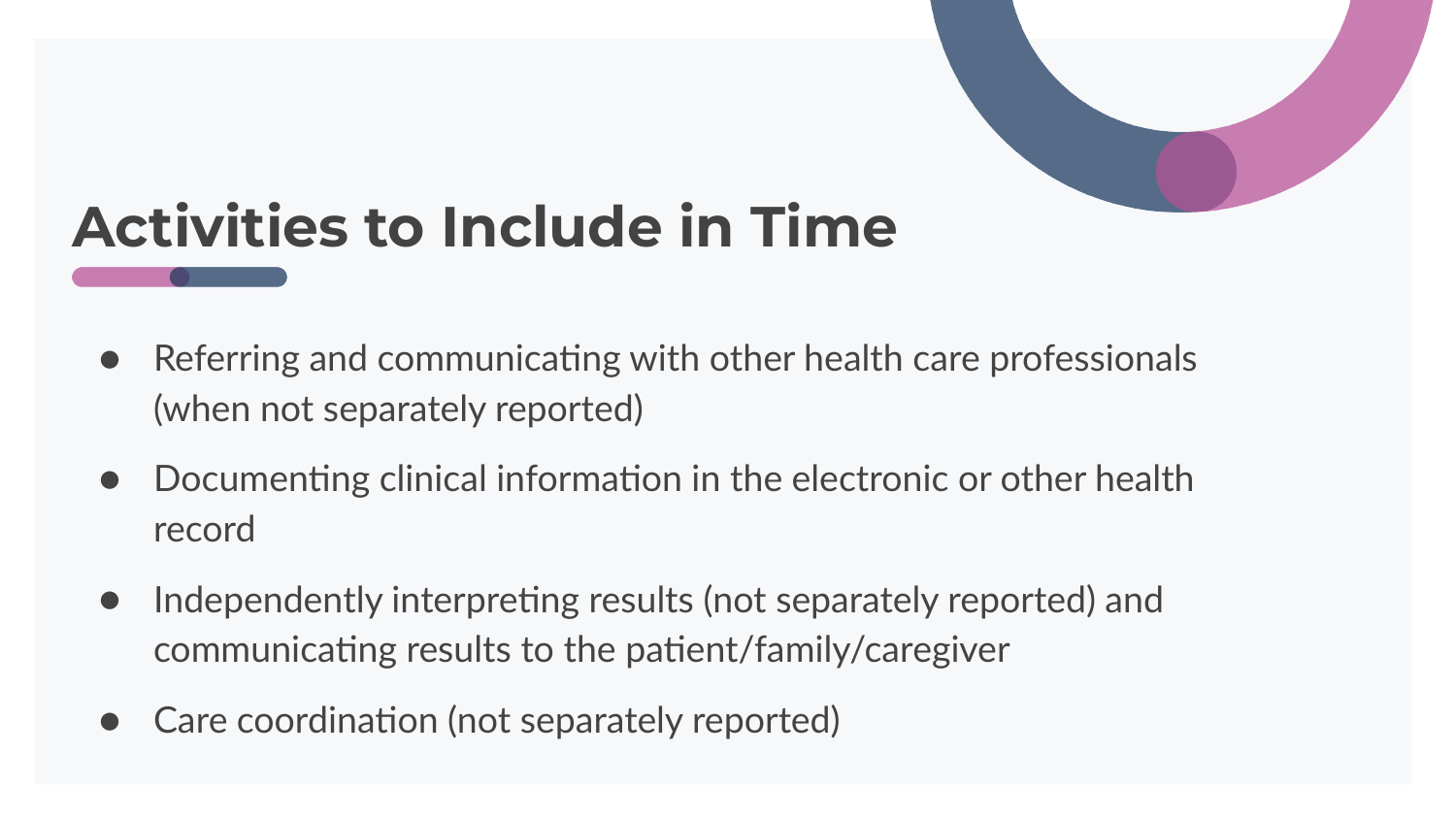

# Activities to Include in Time
Referring and communicating with other health care professionals (when not separately reported)
Documenting clinical information in the electronic or other health record
Independently interpreting results (not separately reported) and communicating results to the patient/family/caregiver
Care coordination (not separately reported)